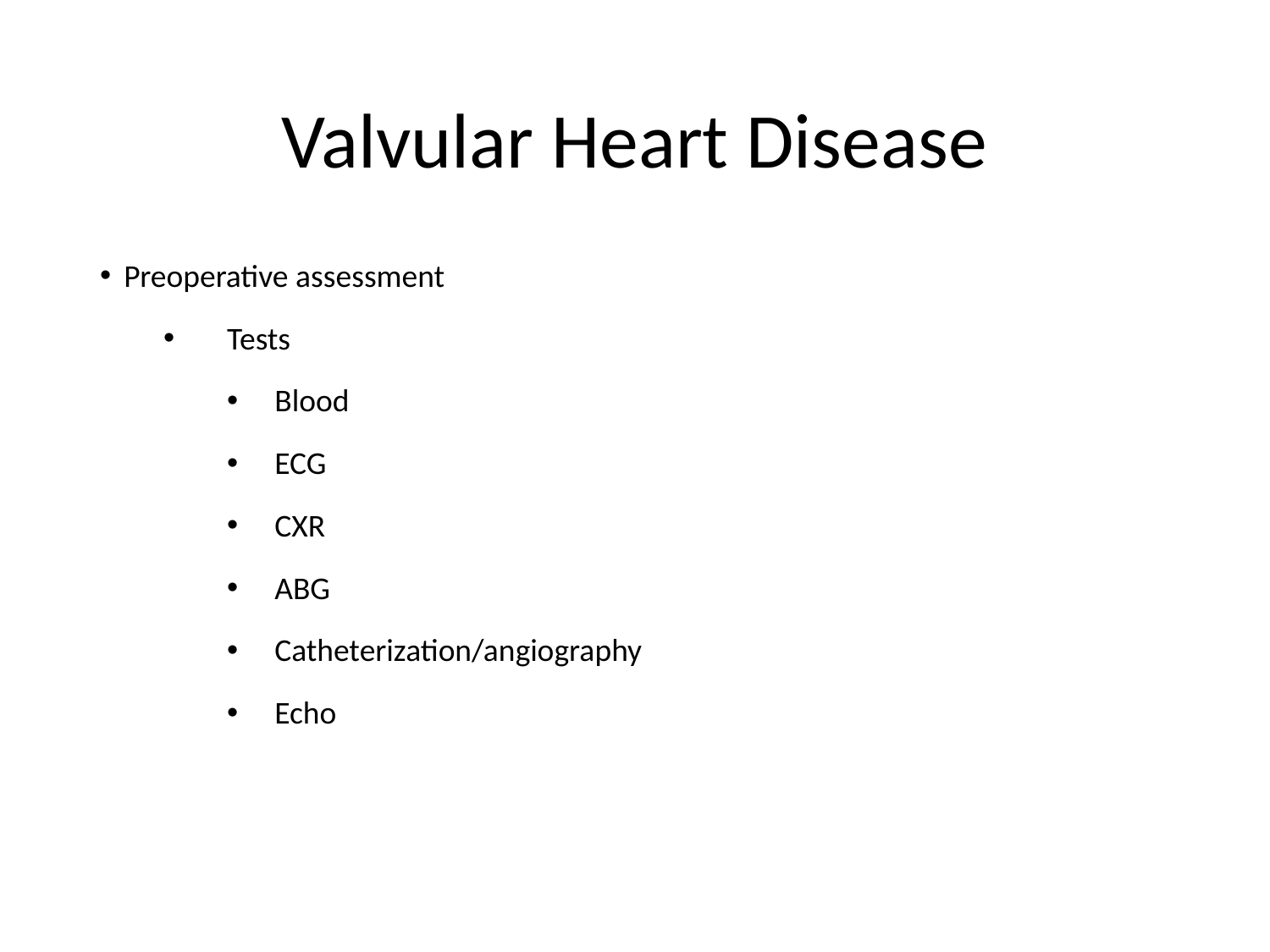

# Valvular Heart Disease
Preoperative assessment
Tests
Blood
ECG
CXR
ABG
Catheterization/angiography
Echo